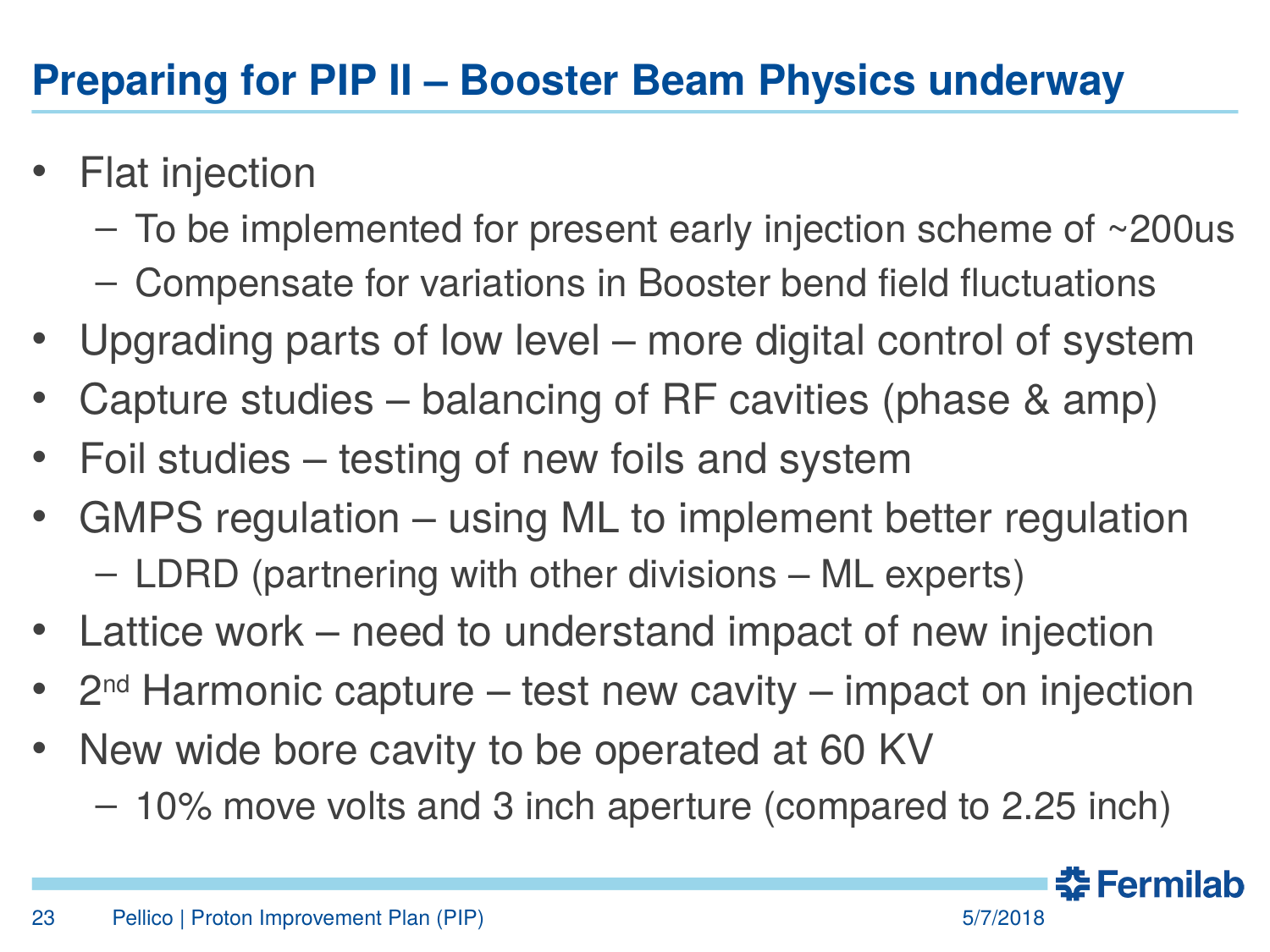

# Preparing for PIP II – Booster Beam Physics underway
Flat injection
To be implemented for present early injection scheme of ~200us
Compensate for variations in Booster bend field fluctuations
Upgrading parts of low level – more digital control of system
Capture studies – balancing of RF cavities (phase & amp)
Foil studies – testing of new foils and system
GMPS regulation – using ML to implement better regulation
LDRD (partnering with other divisions – ML experts)
Lattice work – need to understand impact of new injection
2nd Harmonic capture – test new cavity – impact on injection
New wide bore cavity to be operated at 60 KV
10% move volts and 3 inch aperture (compared to 2.25 inch)

23
Pellico | Proton Improvement Plan (PIP)
5/7/2018